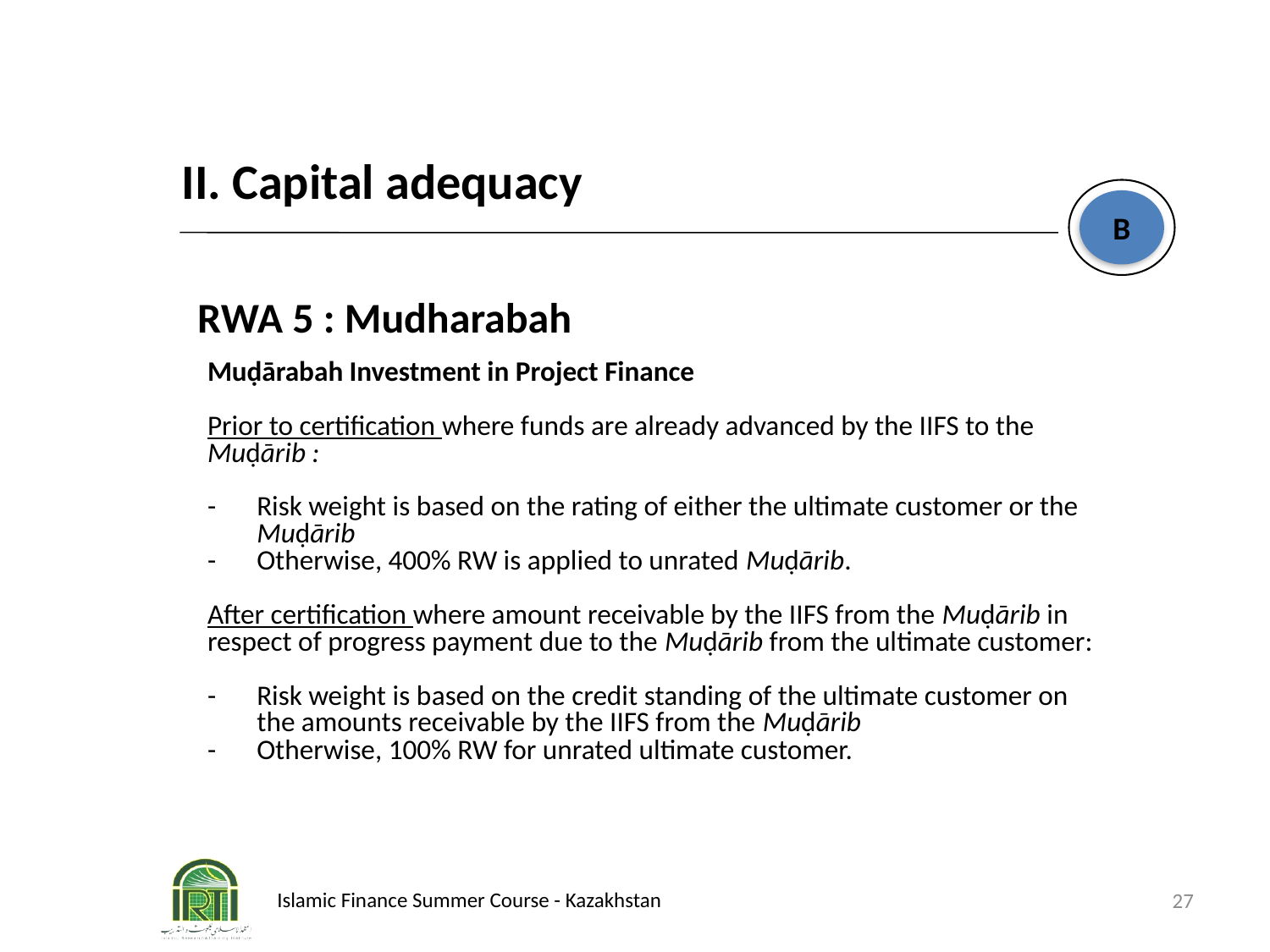

II. Capital adequacy

B
RWA 5 : Mudharabah
Muḍārabah Investment in Project Finance

Prior to certification where funds are already advanced by the IIFS to the Muḍārib :

-	Risk weight is based on the rating of either the ultimate customer or the Muḍārib
-	Otherwise, 400% RW is applied to unrated Muḍārib.

After certification where amount receivable by the IIFS from the Muḍārib in respect of progress payment due to the Muḍārib from the ultimate customer:

-	Risk weight is based on the credit standing of the ultimate customer on the amounts receivable by the IIFS from the Muḍārib
-	Otherwise, 100% RW for unrated ultimate customer.
27